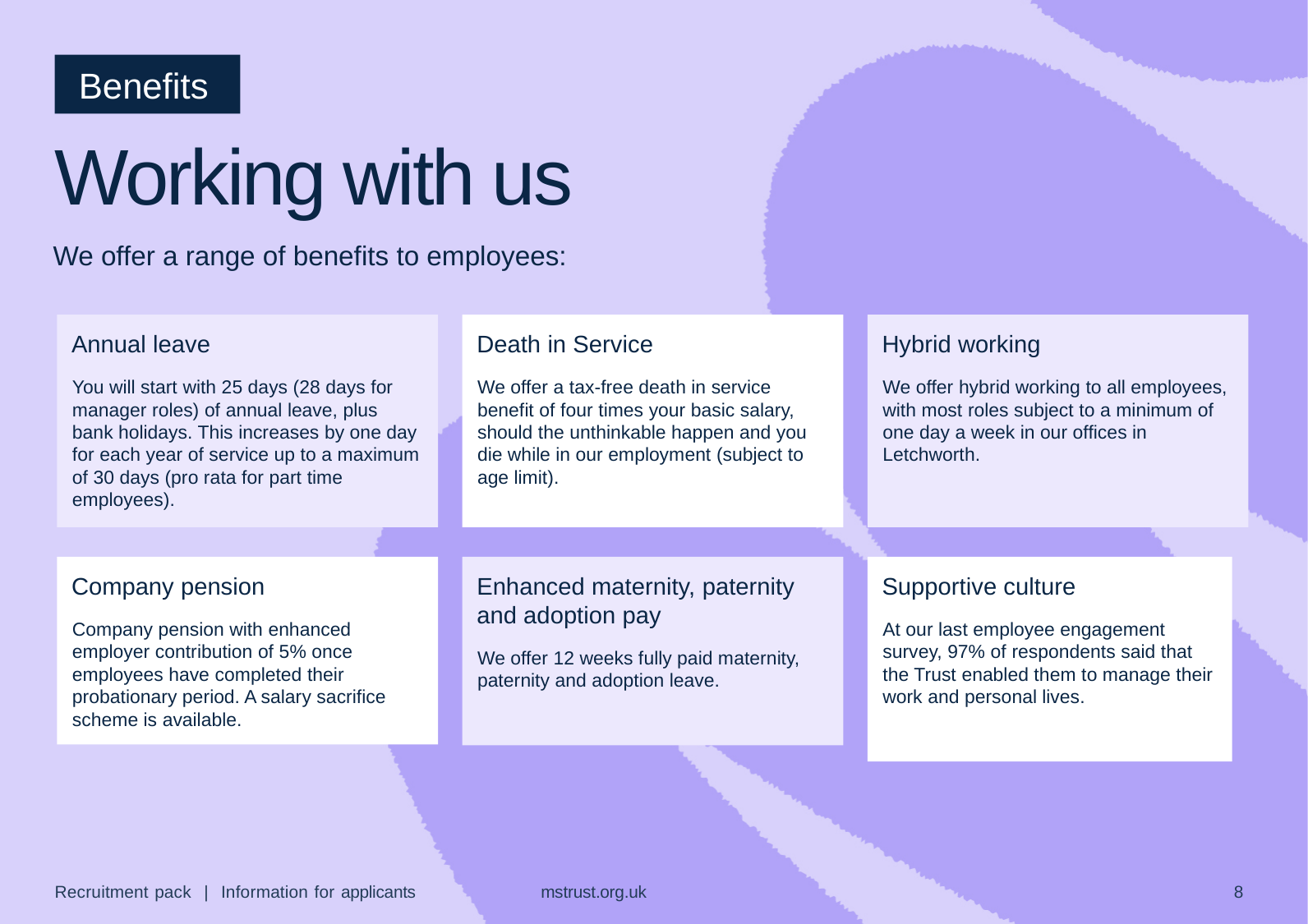

# Working with us
We offer a range of benefits to employees:
Annual leave
You will start with 25 days (28 days for manager roles) of annual leave, plus bank holidays. This increases by one day for each year of service up to a maximum of 30 days (pro rata for part time employees).
Death in Service
We offer a tax-free death in service benefit of four times your basic salary, should the unthinkable happen and you die while in our employment (subject to age limit).
Hybrid working
We offer hybrid working to all employees, with most roles subject to a minimum of one day a week in our offices in Letchworth.
Company pension
Company pension with enhanced employer contribution of 5% once employees have completed their probationary period. A salary sacrifice scheme is available.
Enhanced maternity, paternity and adoption pay
We offer 12 weeks fully paid maternity, paternity and adoption leave.

Supportive culture
At our last employee engagement survey, 97% of respondents said that the Trust enabled them to manage their work and personal lives.

Recruitment pack | Information for applicants
mstrust.org.uk
8